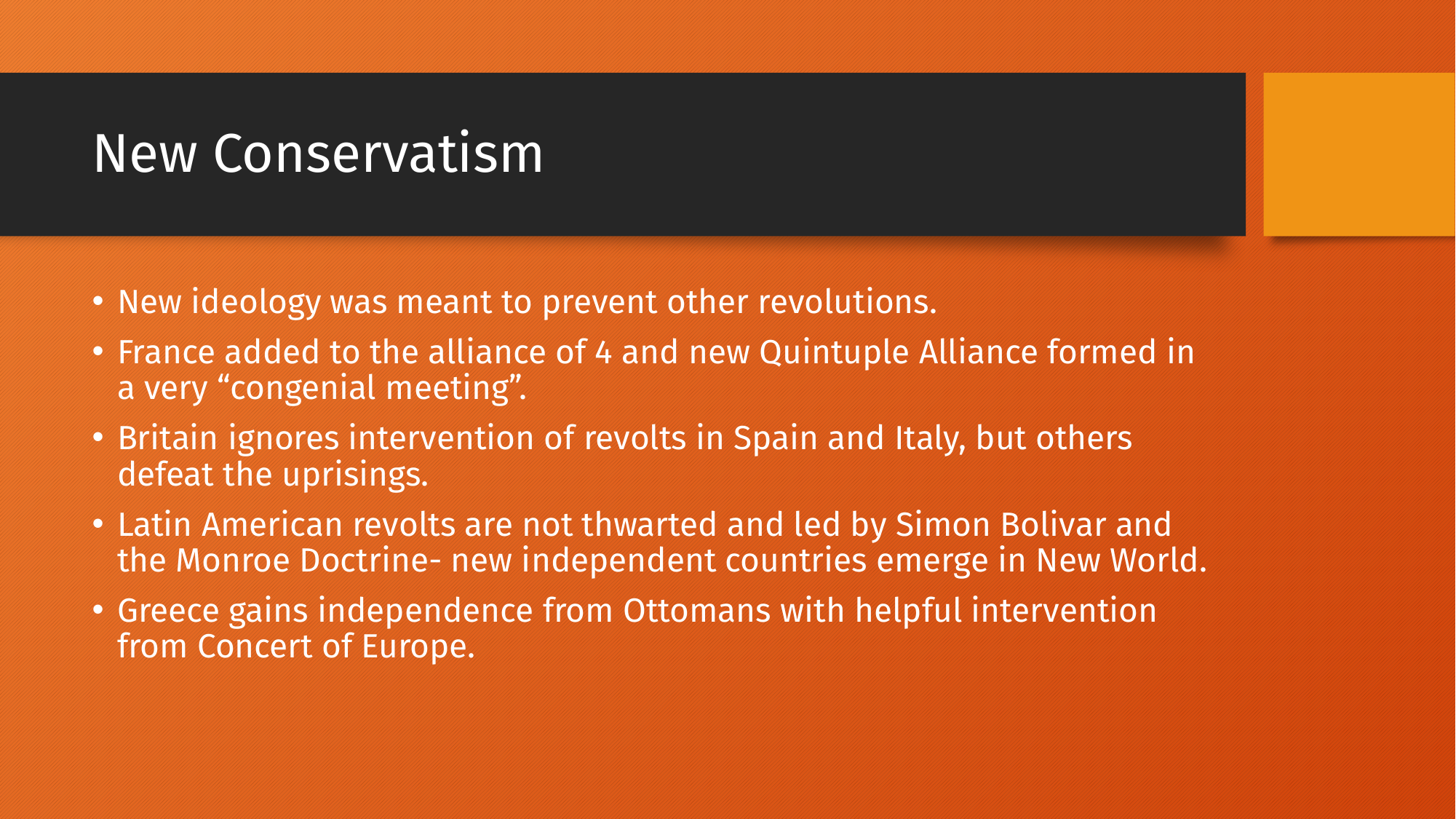

# New Conservatism
New ideology was meant to prevent other revolutions.
France added to the alliance of 4 and new Quintuple Alliance formed in a very “congenial meeting”.
Britain ignores intervention of revolts in Spain and Italy, but others defeat the uprisings.
Latin American revolts are not thwarted and led by Simon Bolivar and the Monroe Doctrine- new independent countries emerge in New World.
Greece gains independence from Ottomans with helpful intervention from Concert of Europe.